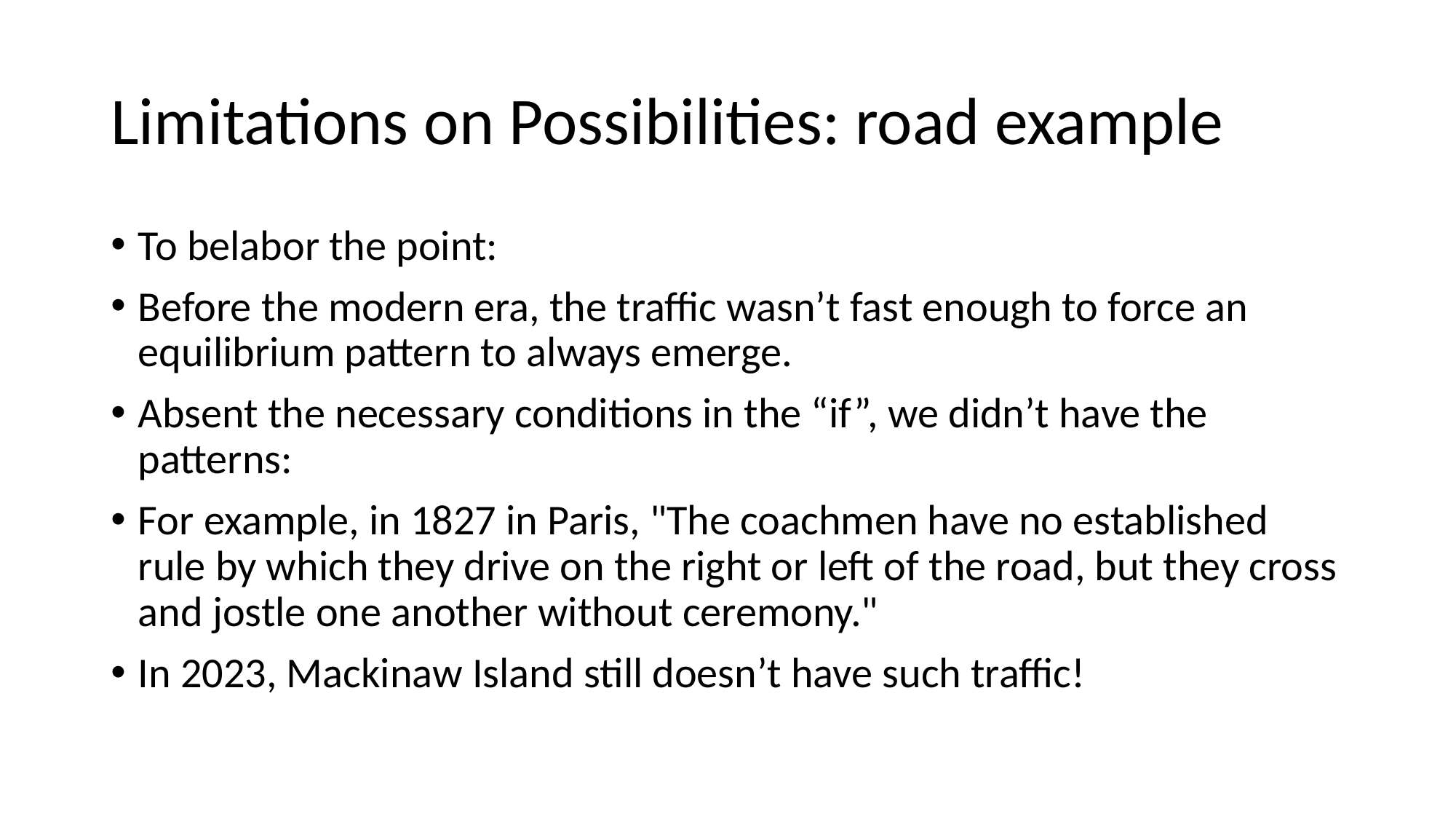

# Limitations on Possibilities: road example
To belabor the point:
Before the modern era, the traffic wasn’t fast enough to force an equilibrium pattern to always emerge.
Absent the necessary conditions in the “if”, we didn’t have the patterns:
For example, in 1827 in Paris, "The coachmen have no established rule by which they drive on the right or left of the road, but they cross and jostle one another without ceremony."
In 2023, Mackinaw Island still doesn’t have such traffic!